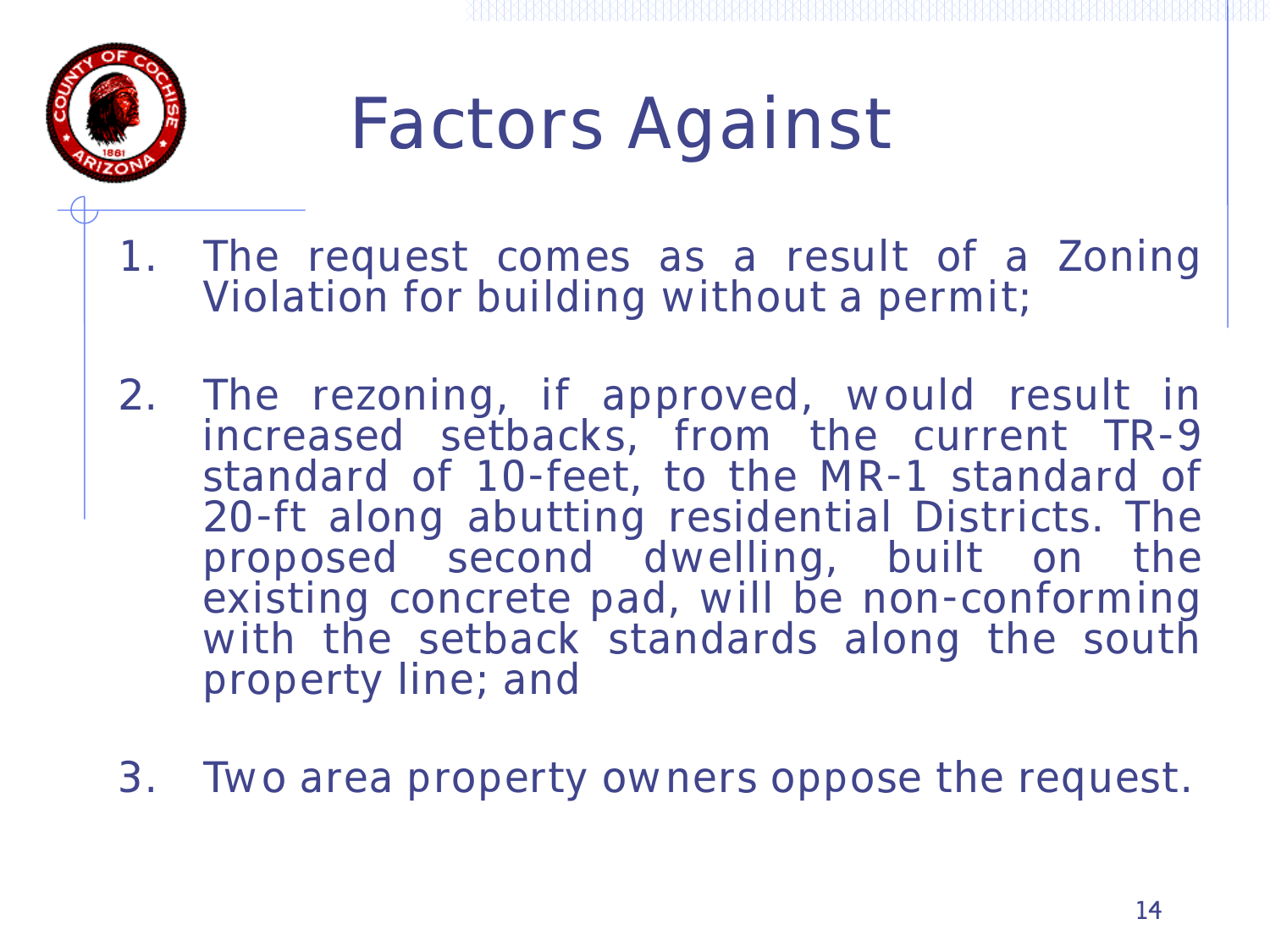

# Factors Against
The request comes as a result of a Zoning Violation for building without a permit;

The rezoning, if approved, would result in increased setbacks, from the current TR-9 standard of 10-feet, to the MR-1 standard of 20-ft along abutting residential Districts. The proposed second dwelling, built on the existing concrete pad, will be non-conforming with the setback standards along the south property line; and

Two area property owners oppose the request.

14